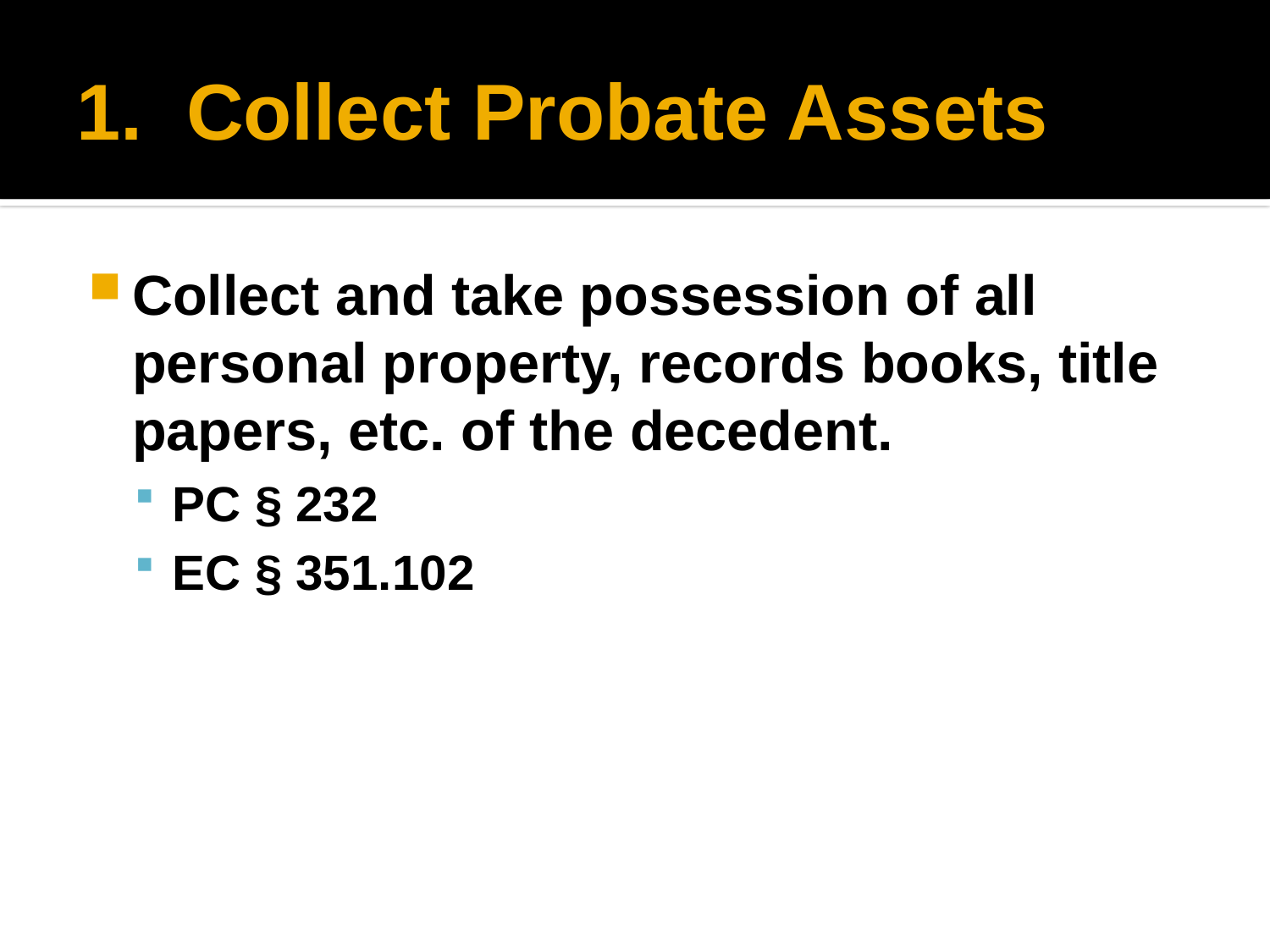

# 1.  Collect Probate Assets
Collect and take possession of all personal property, records books, title papers, etc. of the decedent.
PC § 232
EC § 351.102